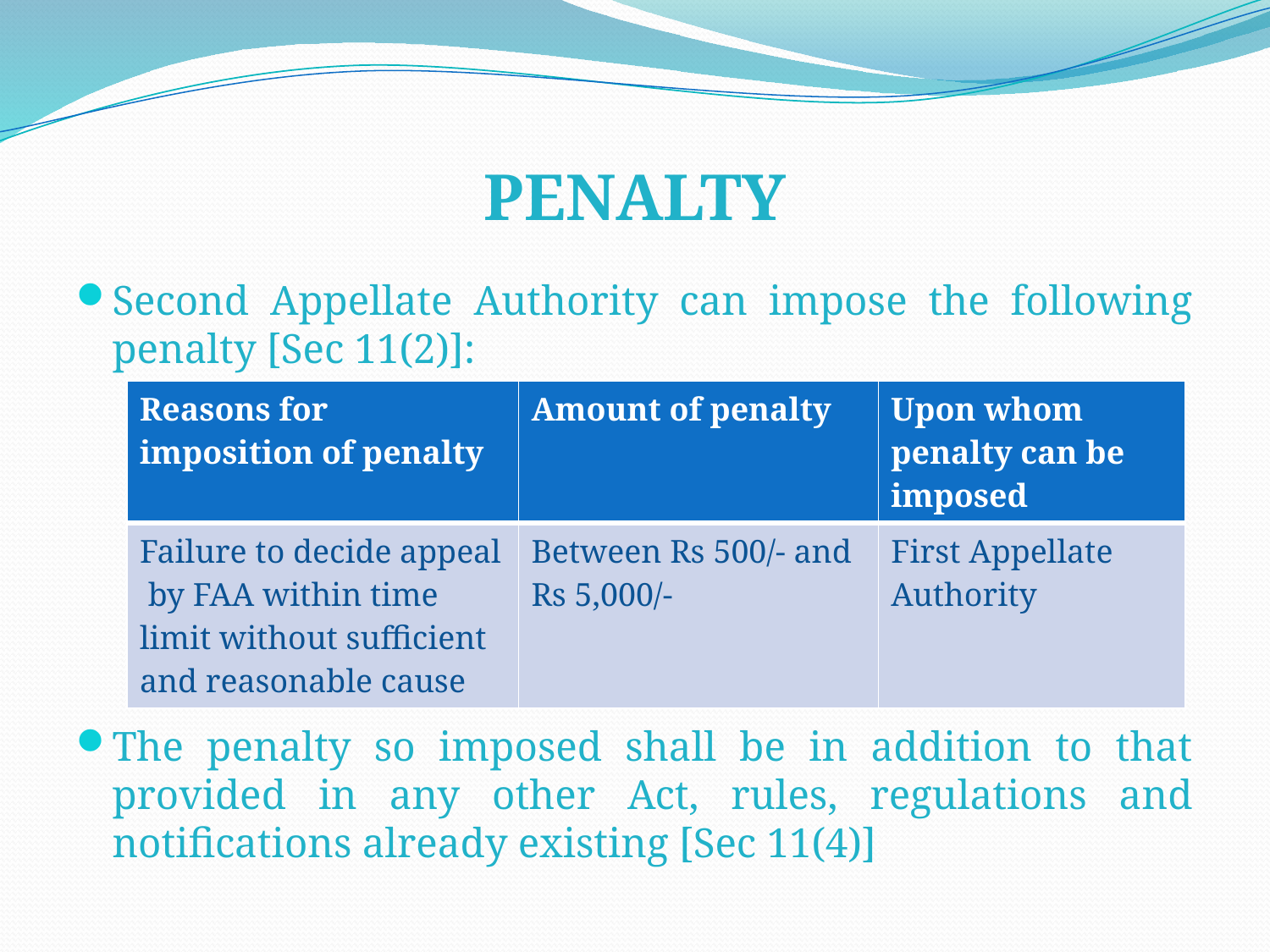

# PENALTY
Second Appellate Authority can impose the following penalty [Sec 11(2)]:

The penalty so imposed shall be in addition to that provided in any other Act, rules, regulations and notifications already existing [Sec 11(4)]

| Reasons for imposition of penalty | Amount of penalty | Upon whom penalty can be imposed |
| --- | --- | --- |
| Failure to decide appeal by FAA within time limit without sufficient and reasonable cause | Between Rs 500/- and Rs 5,000/- | First Appellate Authority |